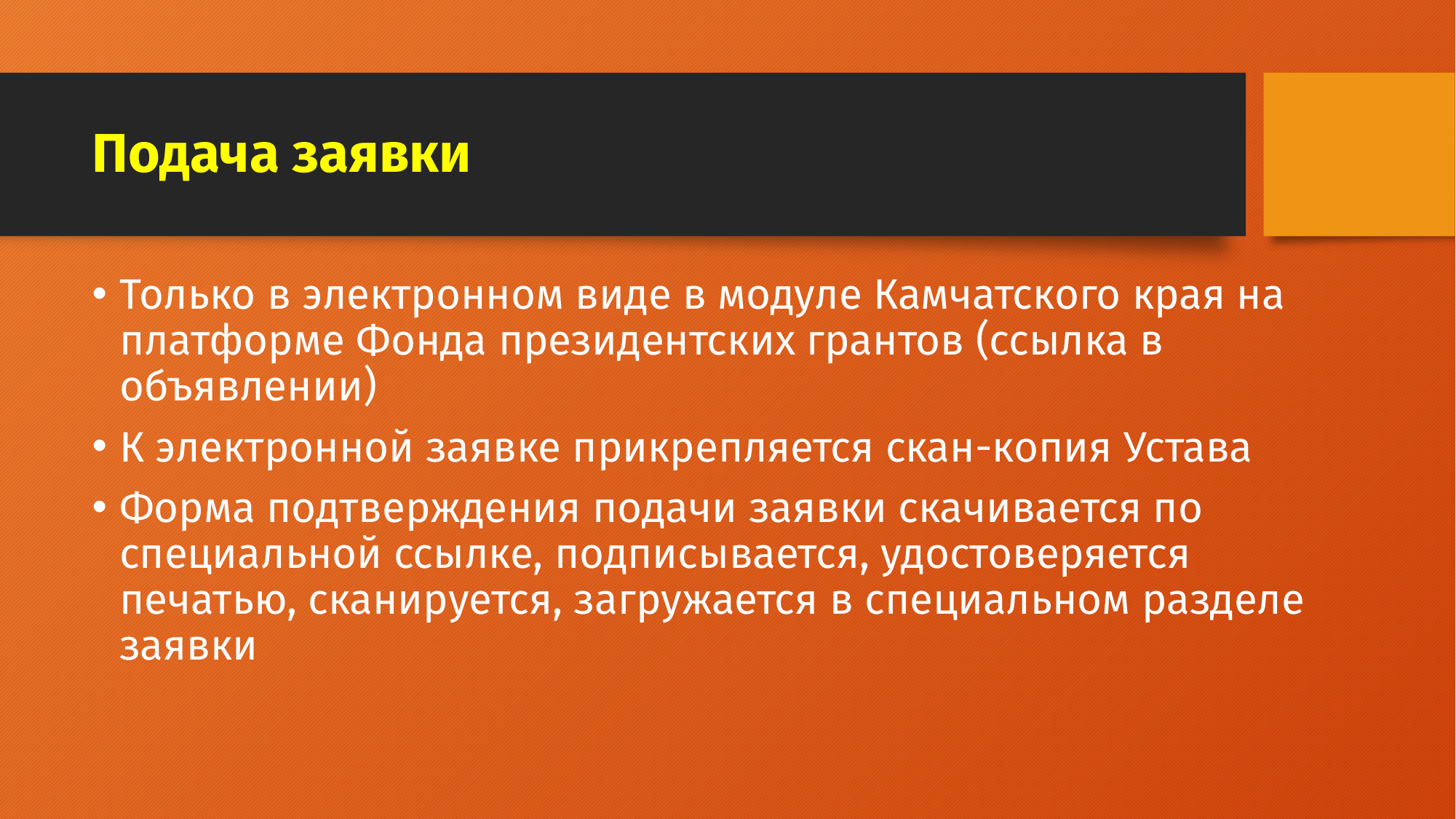

# Подача заявки
Только в электронном виде в модуле Камчатского края на платформе Фонда президентских грантов (ссылка в объявлении)
К электронной заявке прикрепляется скан-копия Устава
Форма подтверждения подачи заявки скачивается по специальной ссылке, подписывается, удостоверяется печатью, сканируется, загружается в специальном разделе заявки